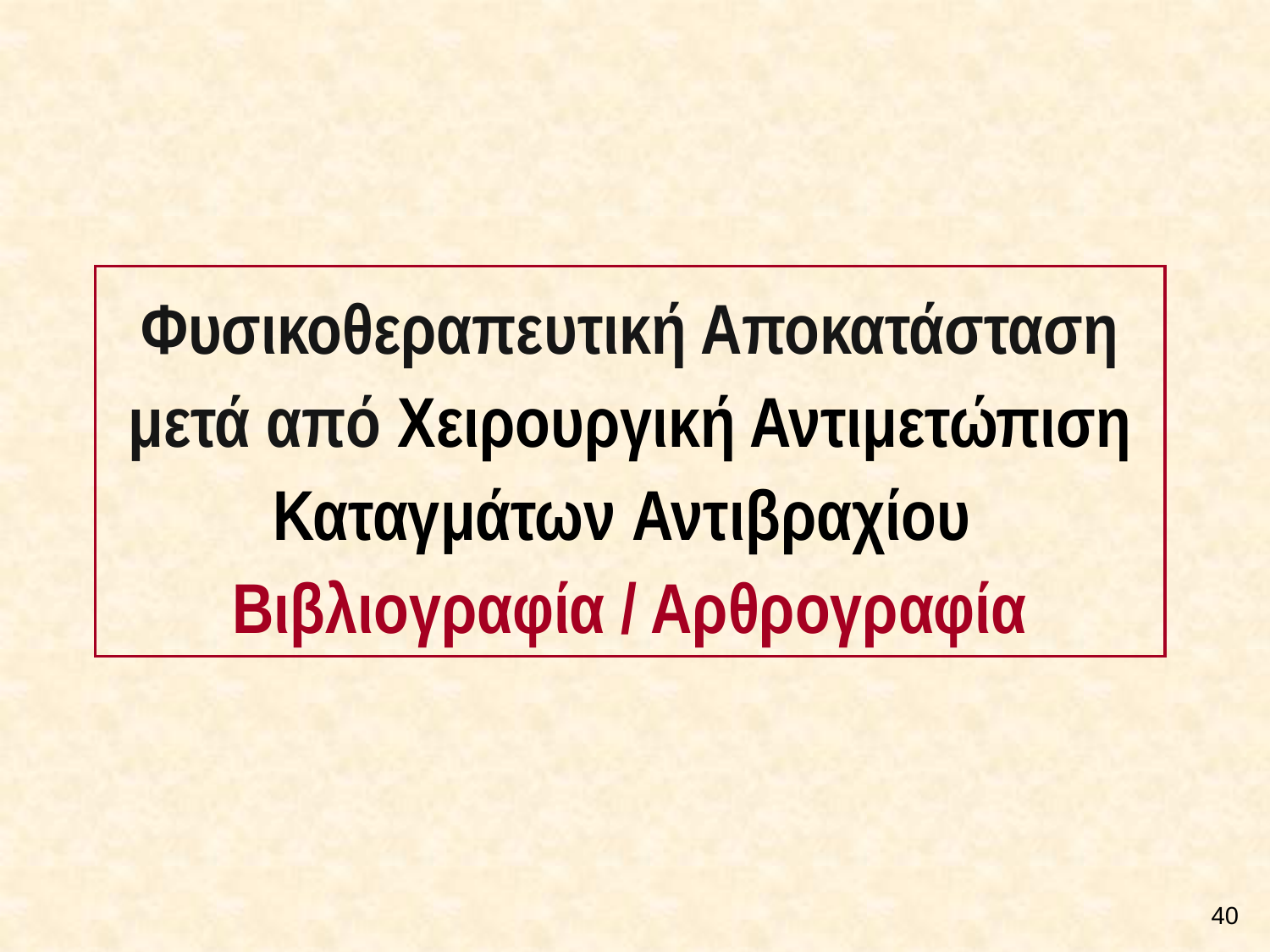

# Φυσικοθεραπευτική Αποκατάσταση μετά από Χειρουργική Αντιμετώπιση Καταγμάτων Αντιβραχίου Βιβλιογραφία / Αρθρογραφία
40